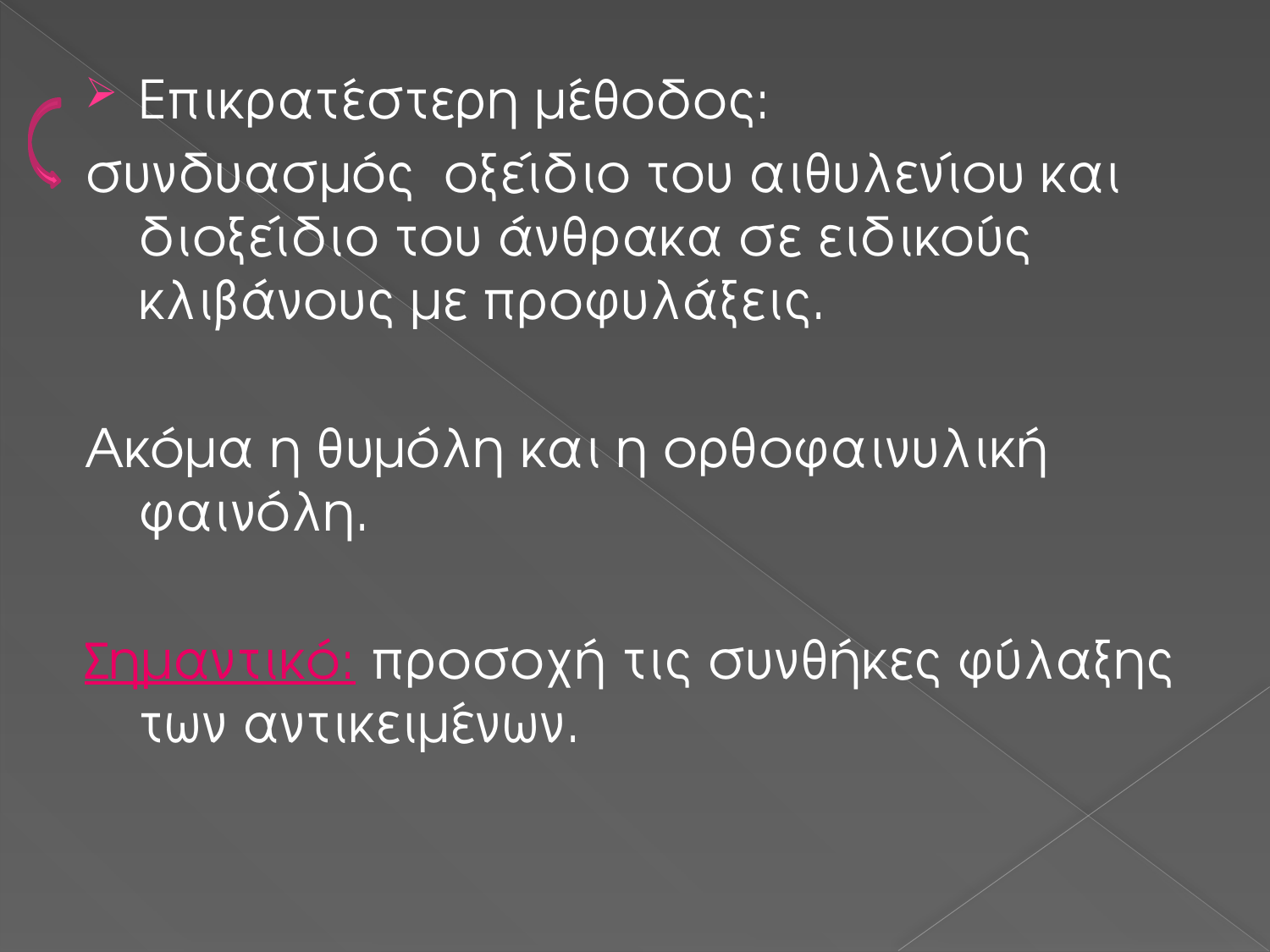

Επικρατέστερη μέθοδος:
συνδυασμός  οξείδιο του αιθυλενίου και διοξείδιο του άνθρακα σε ειδικούς κλιβάνους με προφυλάξεις.

Ακόμα η θυμόλη και η ορθοφαινυλική φαινόλη.

Σημαντικό: προσοχή τις συνθήκες φύλαξης των αντικειμένων.